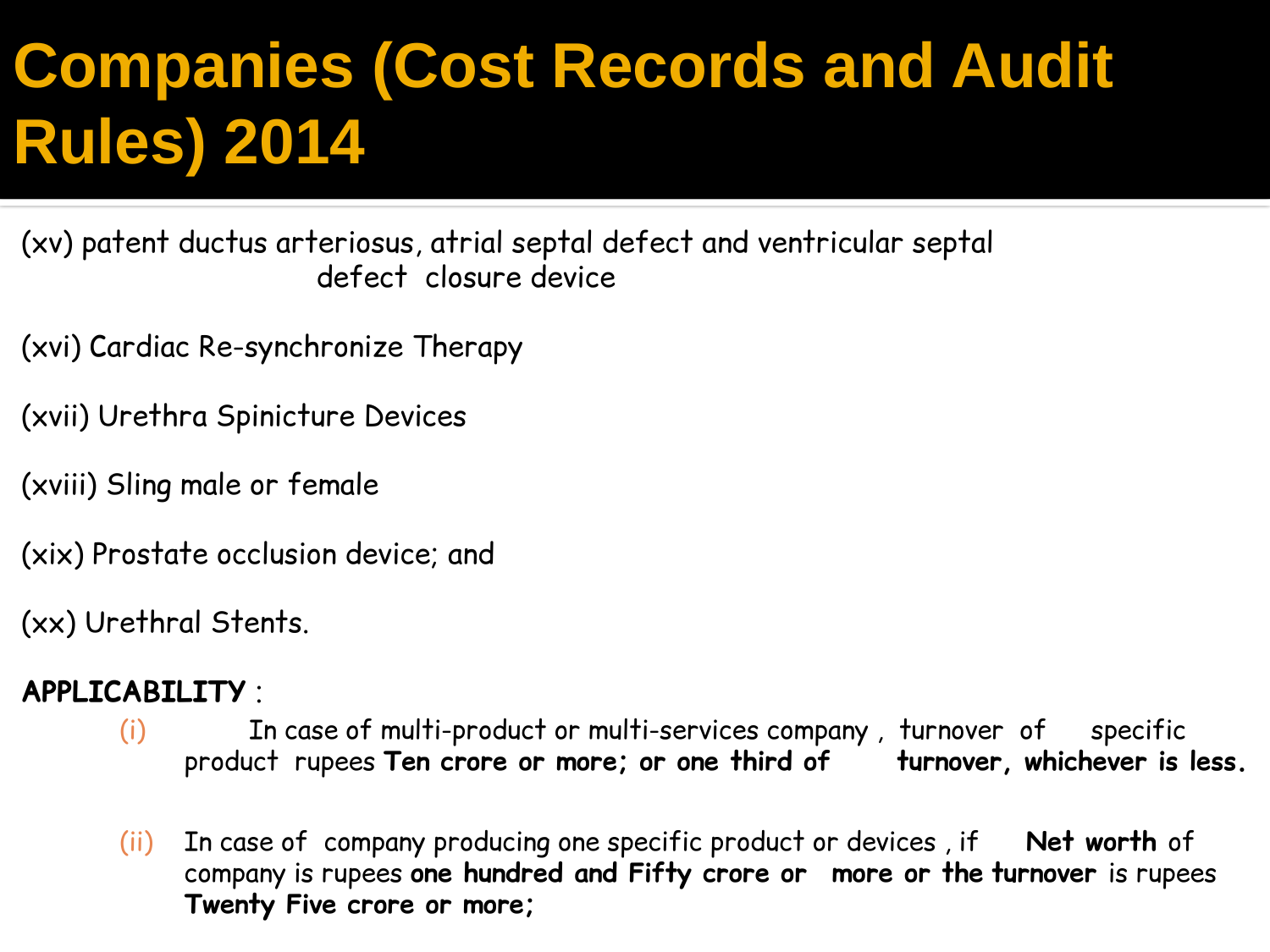

# Companies (Cost Records and Audit Rules) 2014
(xv) patent ductus arteriosus, atrial septal defect and ventricular septal                                                           	defect  closure device

(xvi) Cardiac Re-synchronize Therapy

(xvii) Urethra Spinicture Devices

(xviii) Sling male or female

(xix) Prostate occlusion device; and

(xx) Urethral Stents.

APPLICABILITY :
 	In case of multi-product or multi-services company ,  turnover  of 	specific product  rupees Ten crore or more; or one third of 	turnover, whichever is less.

	In case of  company producing one specific product or devices , if 	Net worth of company is rupees one hundred and Fifty crore or 	more or the turnover is rupees Twenty Five crore or more;